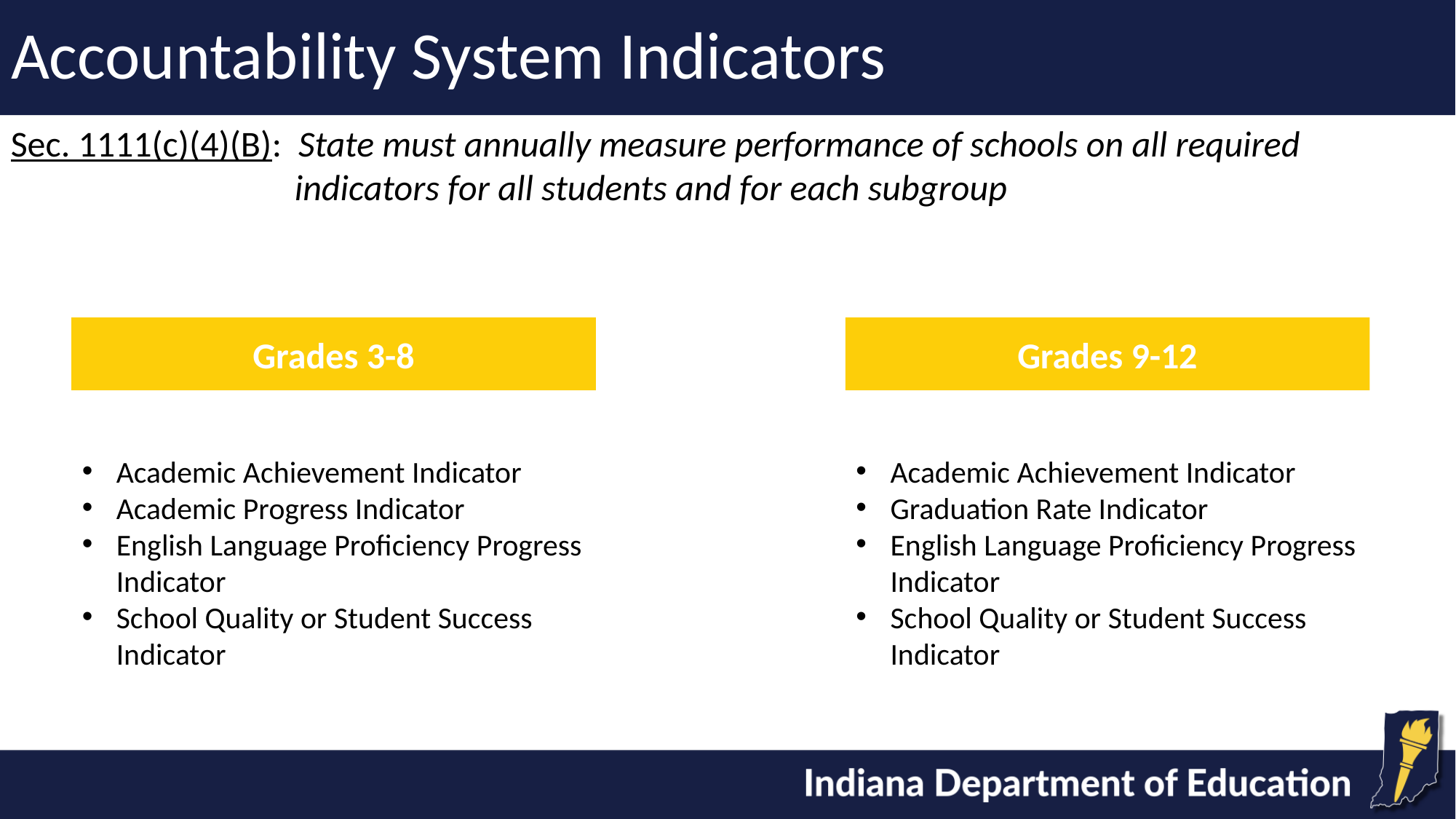

# Accountability System Indicators
Sec. 1111(c)(4)(B):  State must annually measure performance of schools on all required 				        indicators for all students and for each subgroup

Grades 3-8
Grades 9-12
Academic Achievement Indicator
Academic Progress Indicator
English Language Proficiency Progress Indicator
School Quality or Student Success Indicator
Academic Achievement Indicator
Graduation Rate Indicator
English Language Proficiency Progress Indicator
School Quality or Student Success Indicator